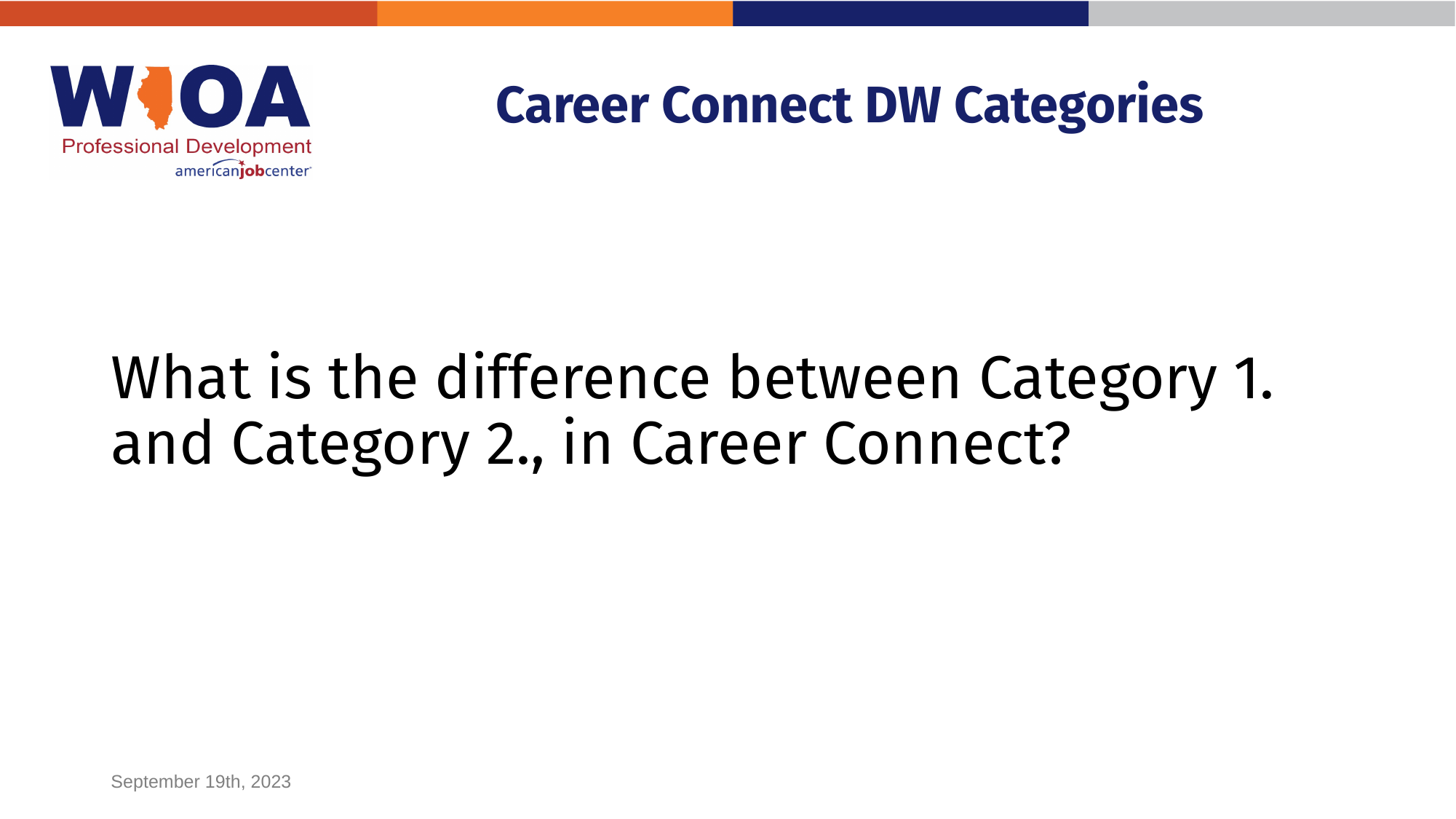

# Career Connect DW Categories

What is the difference between Category 1. and Category 2., in Career Connect?

September 19th, 2023